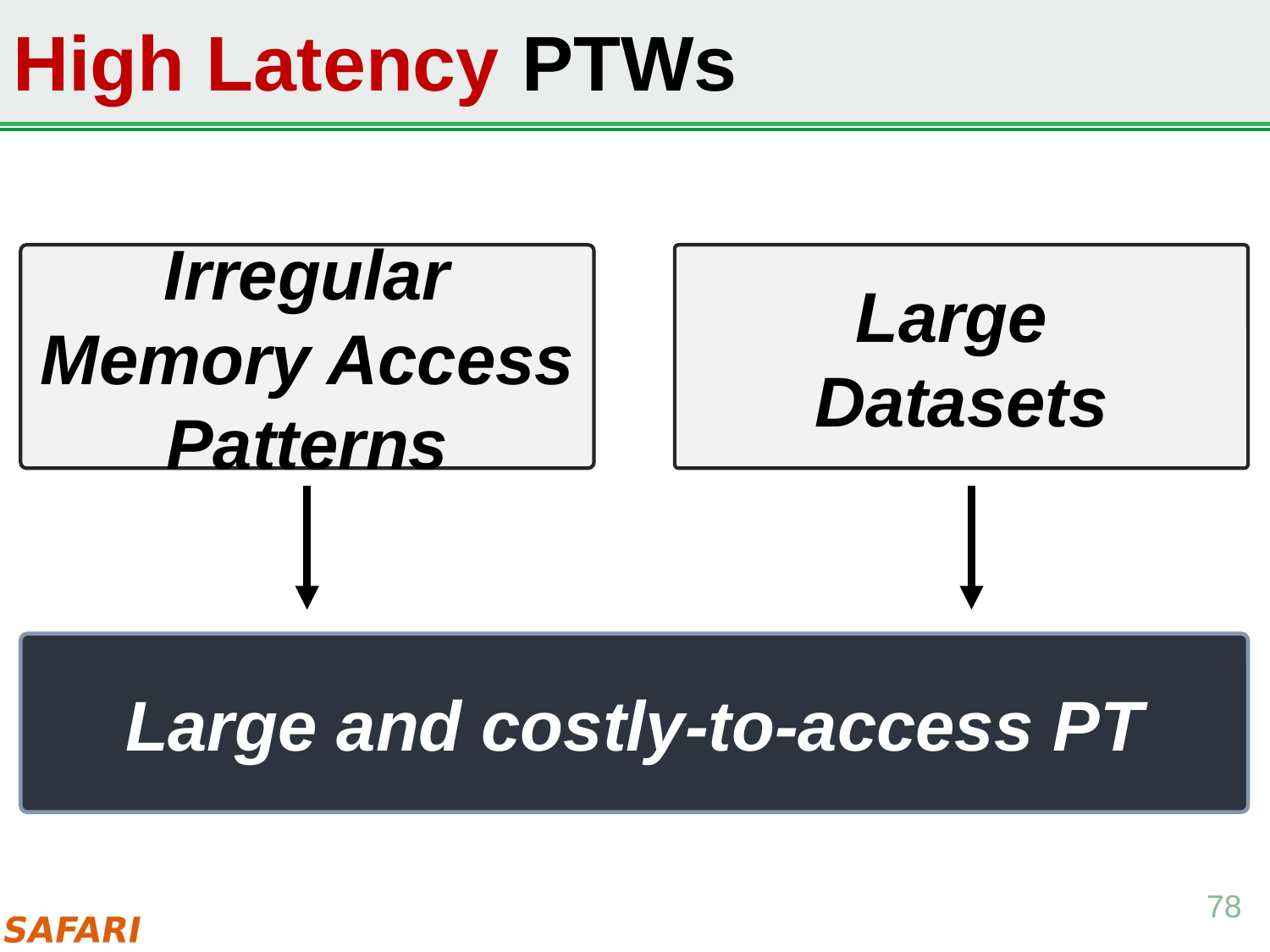

# High Latency PTWs
Irregular Memory Access Patterns
Large
Datasets
Large and costly-to-access PT
78